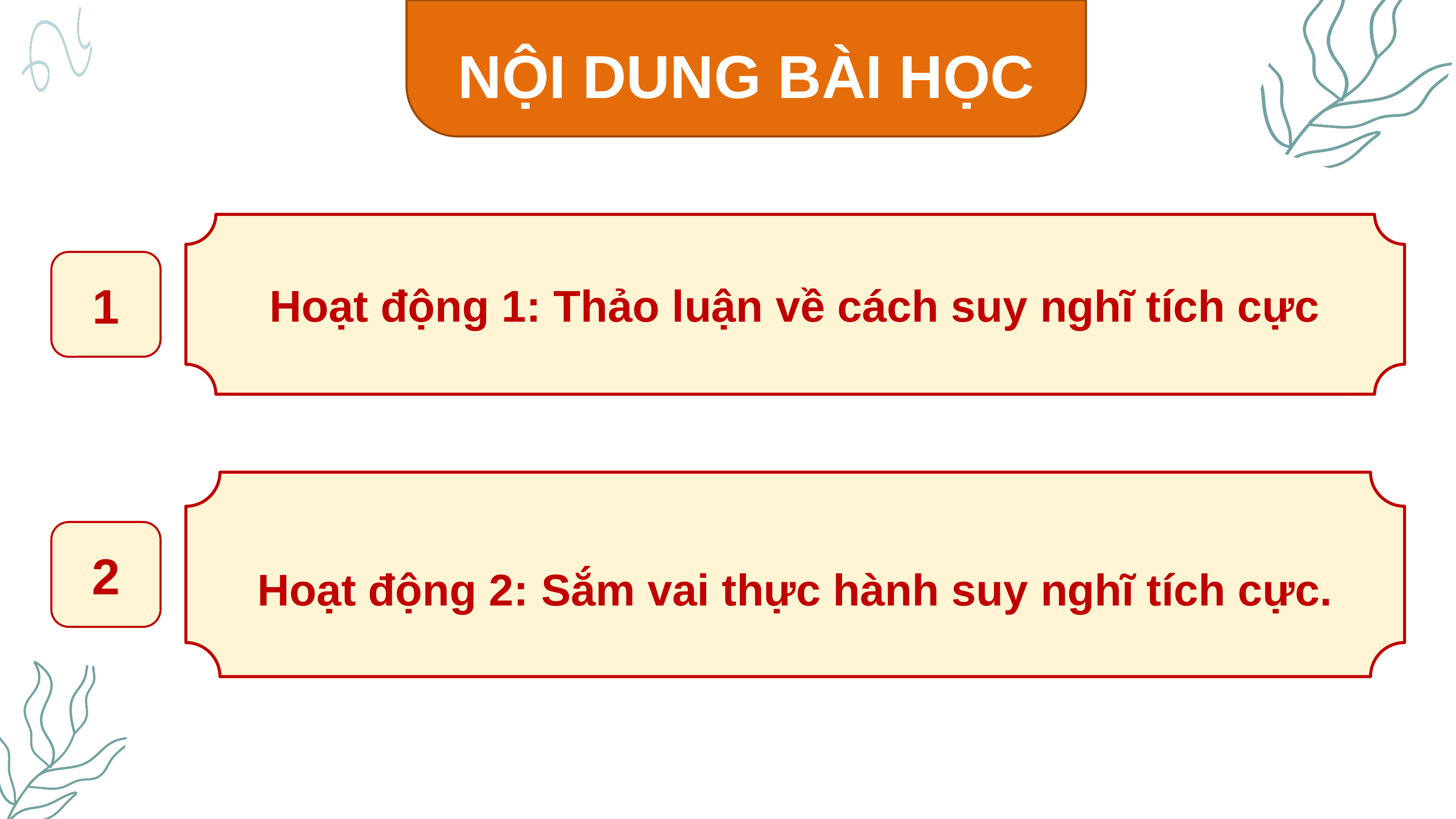

NỘI DUNG BÀI HỌC

Hoạt động 1: Thảo luận về cách suy nghĩ tích cực
1
Hoạt động 2: Sắm vai thực hành suy nghĩ tích cực.
2